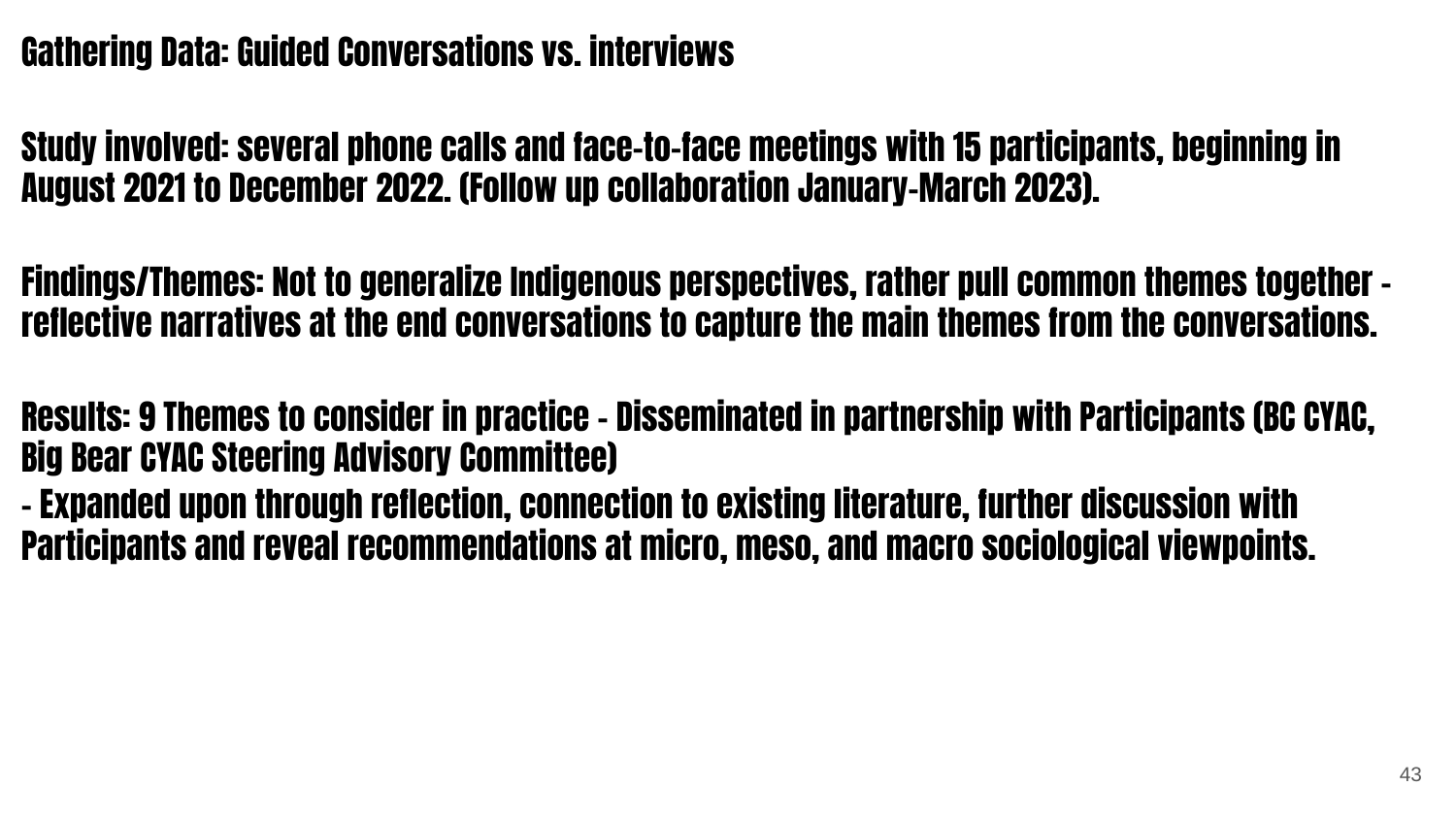

# Gathering Data: Guided Conversations vs. interviews

Study involved: several phone calls and face-to-face meetings with 15 participants, beginning in August 2021 to December 2022. (Follow up collaboration January-March 2023).

Findings/Themes: Not to generalize Indigenous perspectives, rather pull common themes together - reflective narratives at the end conversations to capture the main themes from the conversations.

Results: 9 Themes to consider in practice - Disseminated in partnership with Participants (BC CYAC, Big Bear CYAC Steering Advisory Committee)
- Expanded upon through reflection, connection to existing literature, further discussion with Participants and reveal recommendations at micro, meso, and macro sociological viewpoints.

43